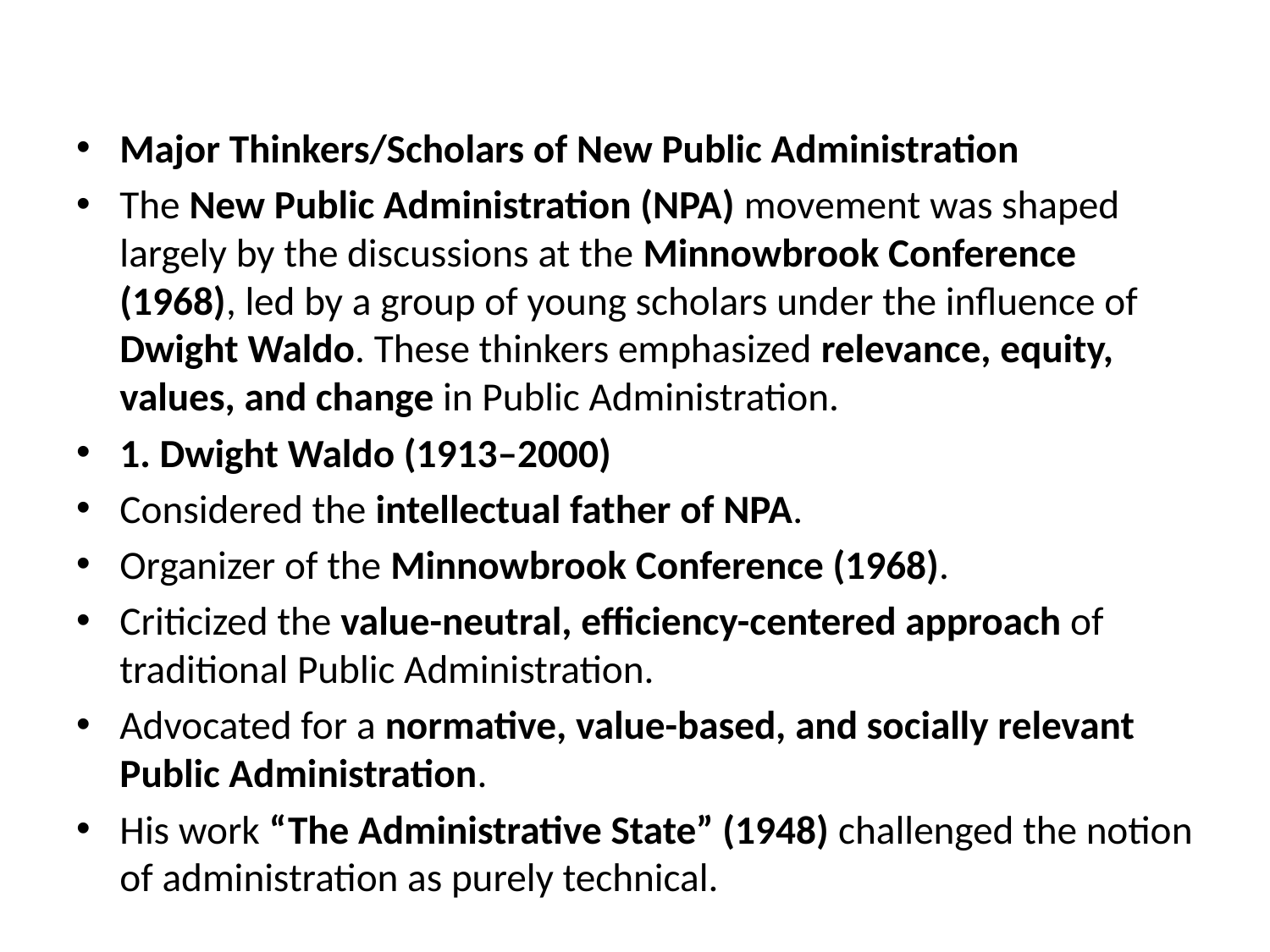

#
Major Thinkers/Scholars of New Public Administration
The New Public Administration (NPA) movement was shaped largely by the discussions at the Minnowbrook Conference (1968), led by a group of young scholars under the influence of Dwight Waldo. These thinkers emphasized relevance, equity, values, and change in Public Administration.
1. Dwight Waldo (1913–2000)
Considered the intellectual father of NPA.
Organizer of the Minnowbrook Conference (1968).
Criticized the value-neutral, efficiency-centered approach of traditional Public Administration.
Advocated for a normative, value-based, and socially relevant Public Administration.
His work “The Administrative State” (1948) challenged the notion of administration as purely technical.